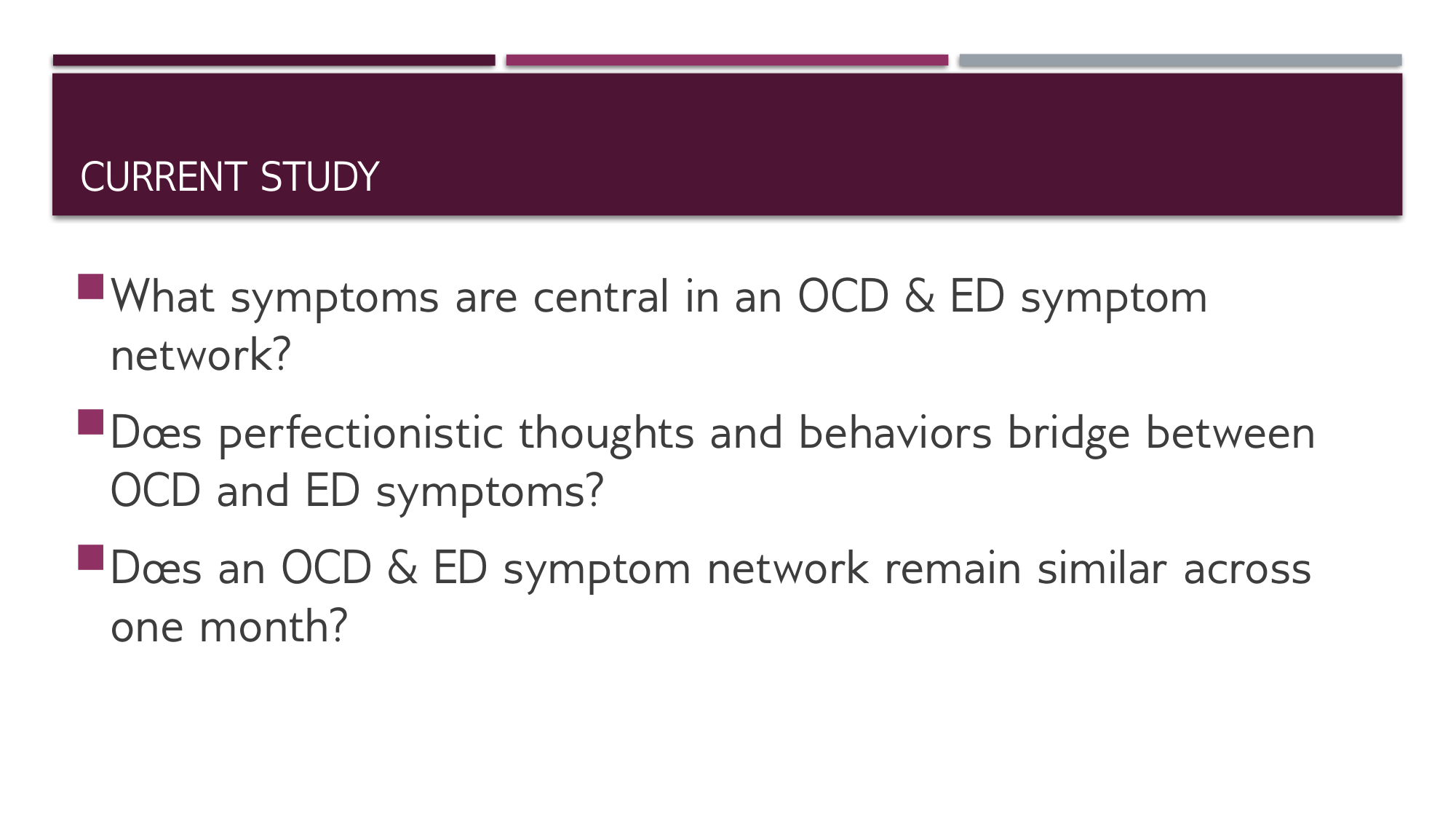

# Current Study
What symptoms are central in an OCD & ED symptom network?
Does perfectionistic thoughts and behaviors bridge between OCD and ED symptoms?
Does an OCD & ED symptom network remain similar across one month?